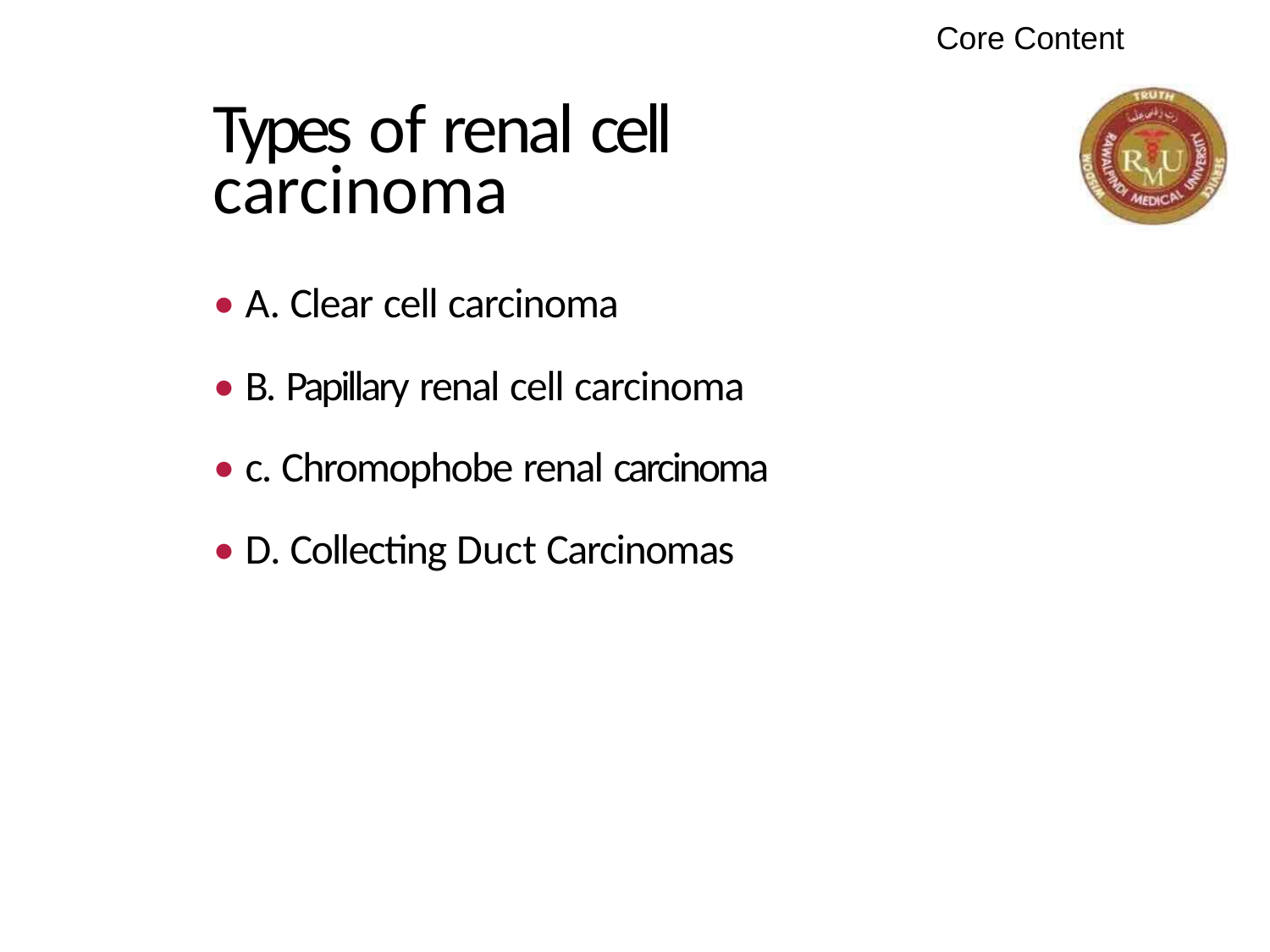

Core Content
Types of renal cell
carcinoma
• A. Clear cell carcinoma
• B. Papillary renal cell carcinoma
• c. Chromophobe renal carcinoma
• D. Collecting Duct Carcinomas